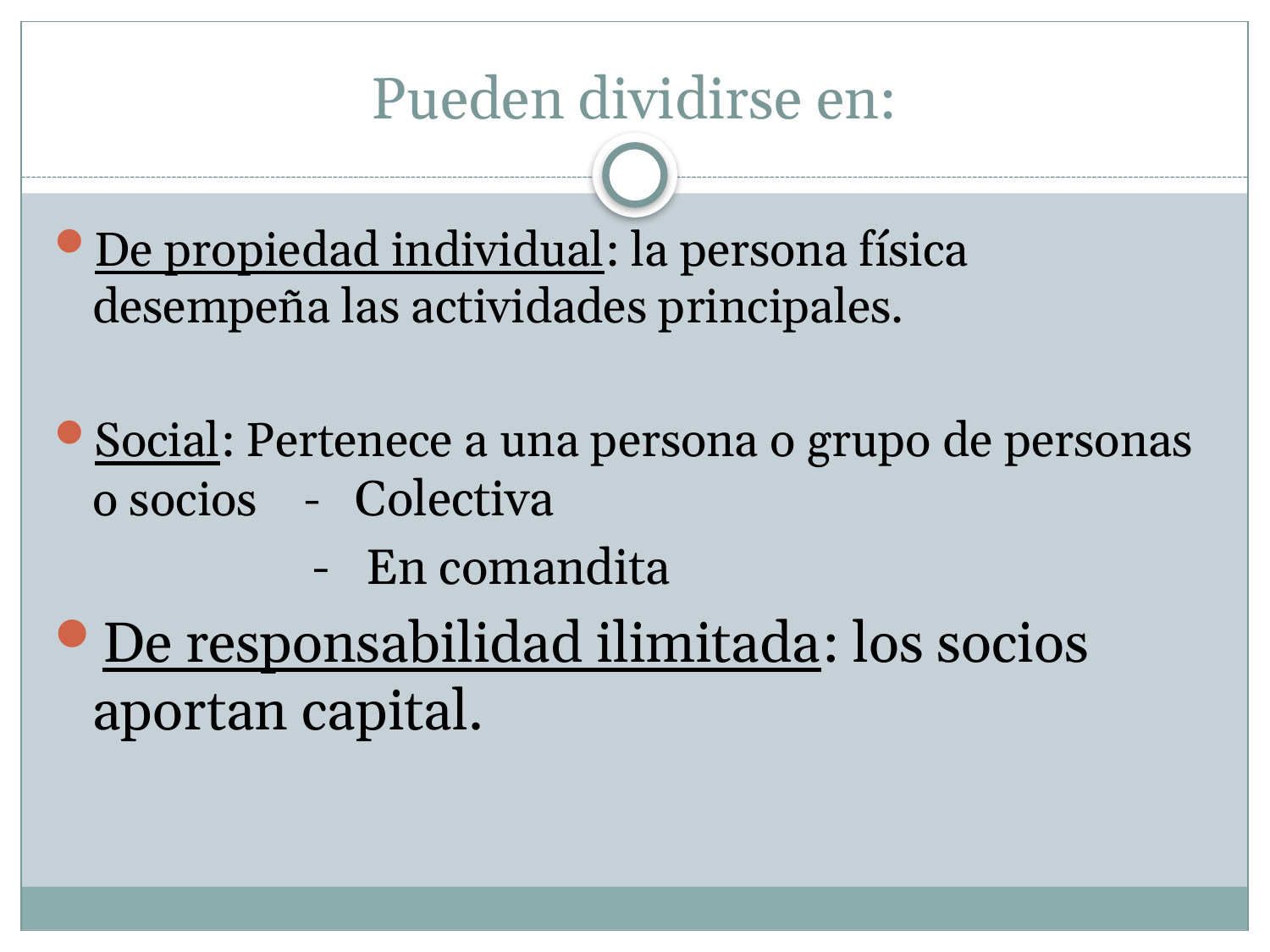

# Pueden dividirse en:
De propiedad individual: la persona física desempeña las actividades principales.

Social: Pertenece a una persona o grupo de personas o socios    -   Colectiva
                     -   En comandita
De responsabilidad ilimitada: los socios aportan capital.